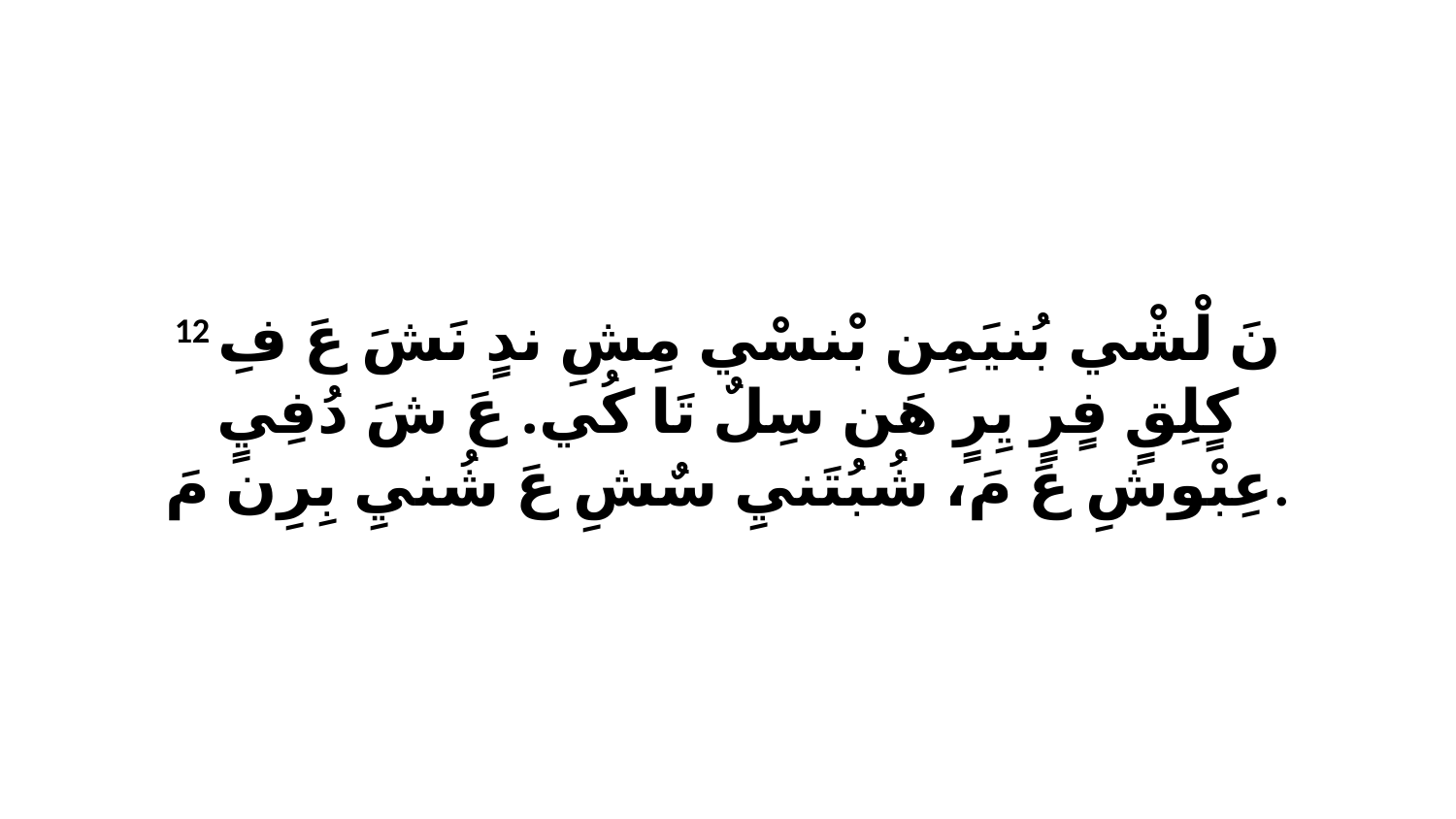

12 نَ لْشْي بُنيَمِن بْنسْي مِشِ ندٍ نَشَ عَ فِ كٍلِقٍ فٍرٍ يِرٍ هَن سِلٌ تَا كُي. عَ شَ دُفِيٍ عِبْوشِ عَ مَ، شُبُتَنيِ سٌشِ عَ شُنيِ بِرِن مَ.